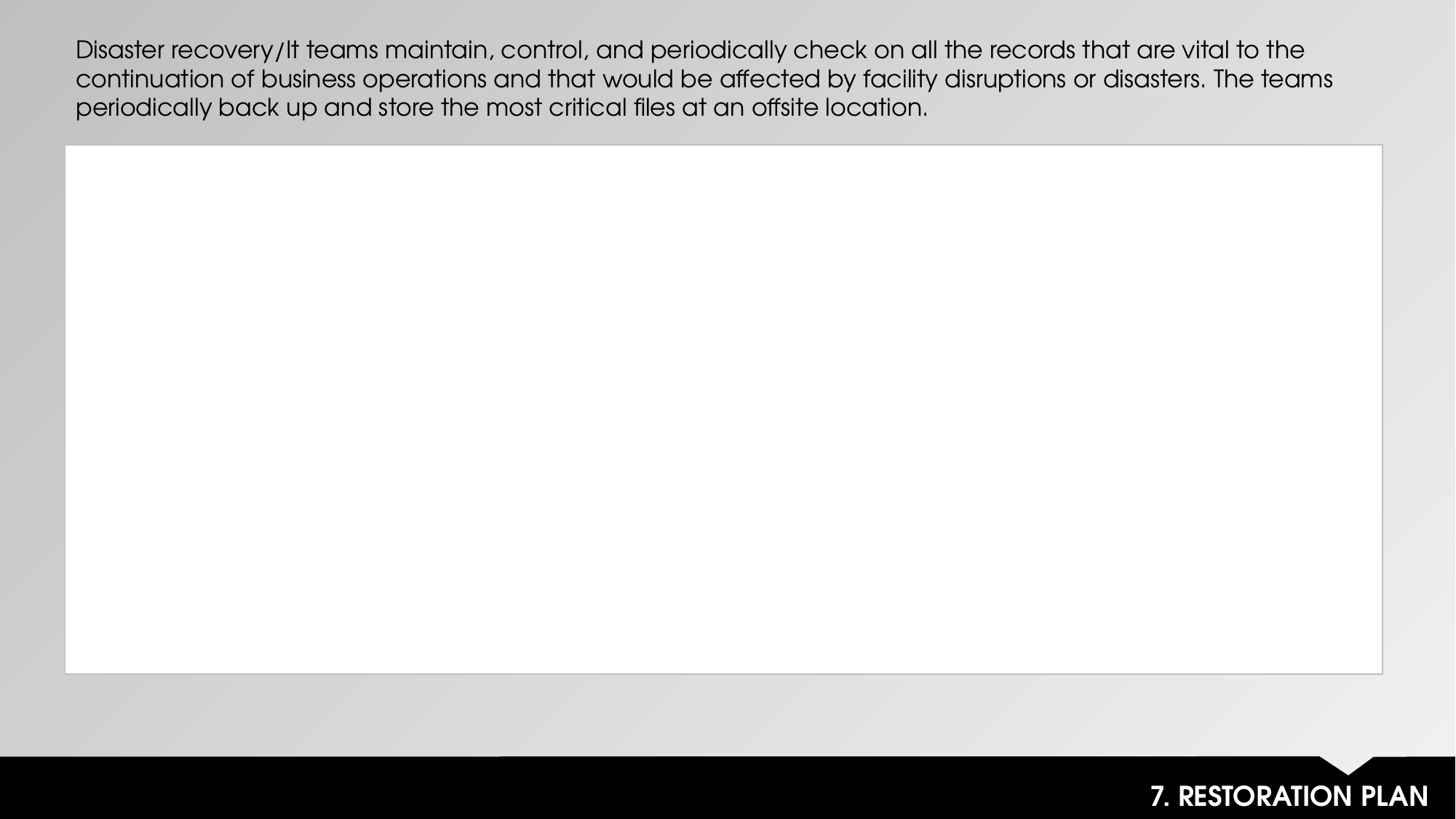

Disaster recovery/It teams maintain, control, and periodically check on all the records that are vital to the continuation of business operations and that would be affected by facility disruptions or disasters. The teams periodically back up and store the most critical files at an offsite location.
|  |
| --- |

7. RESTORATION PLAN